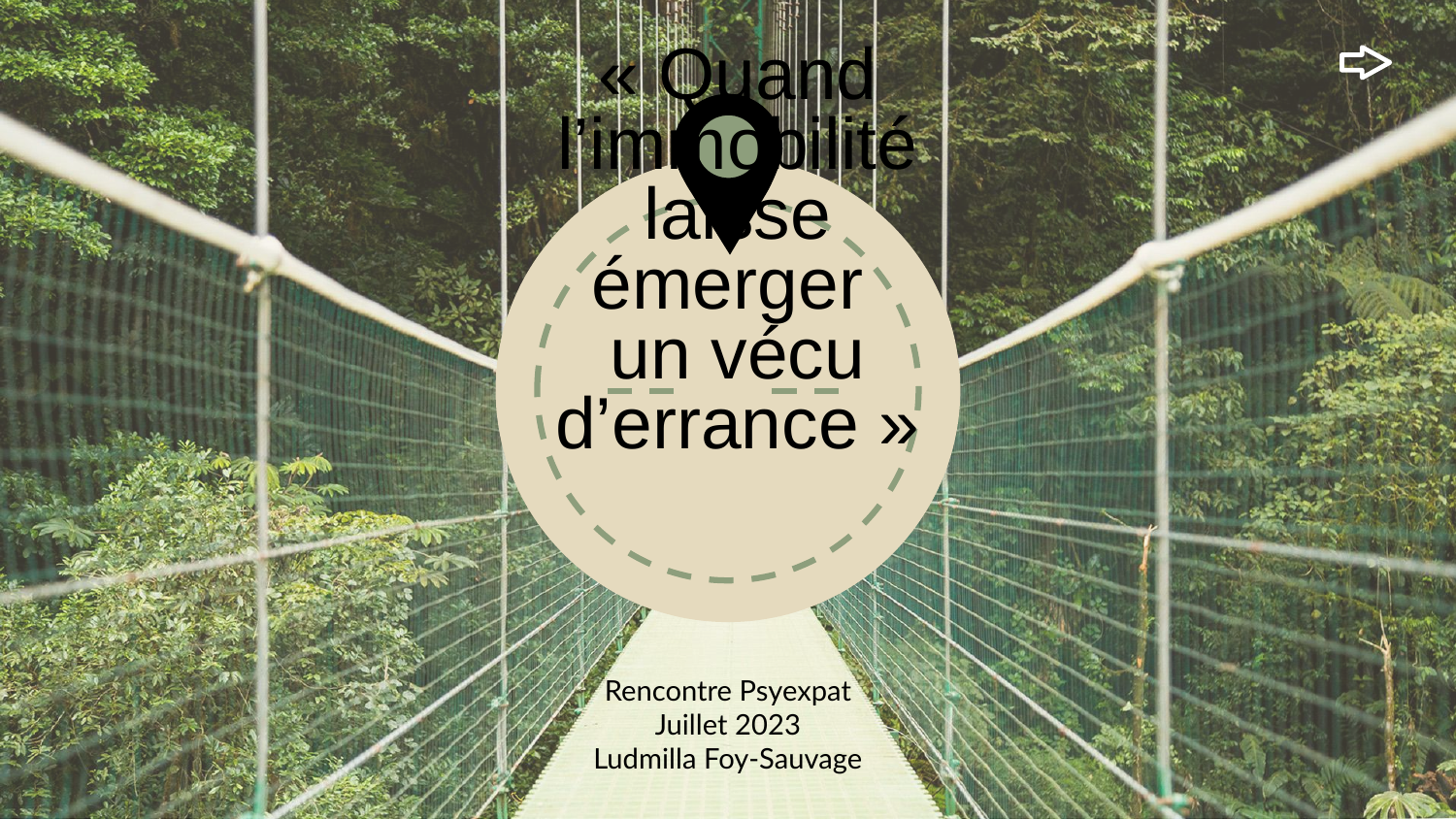

# « Quand l’immobilité laisse émerger un vécu d’errance »
Rencontre Psyexpat
Juillet 2023
Ludmilla Foy-Sauvage